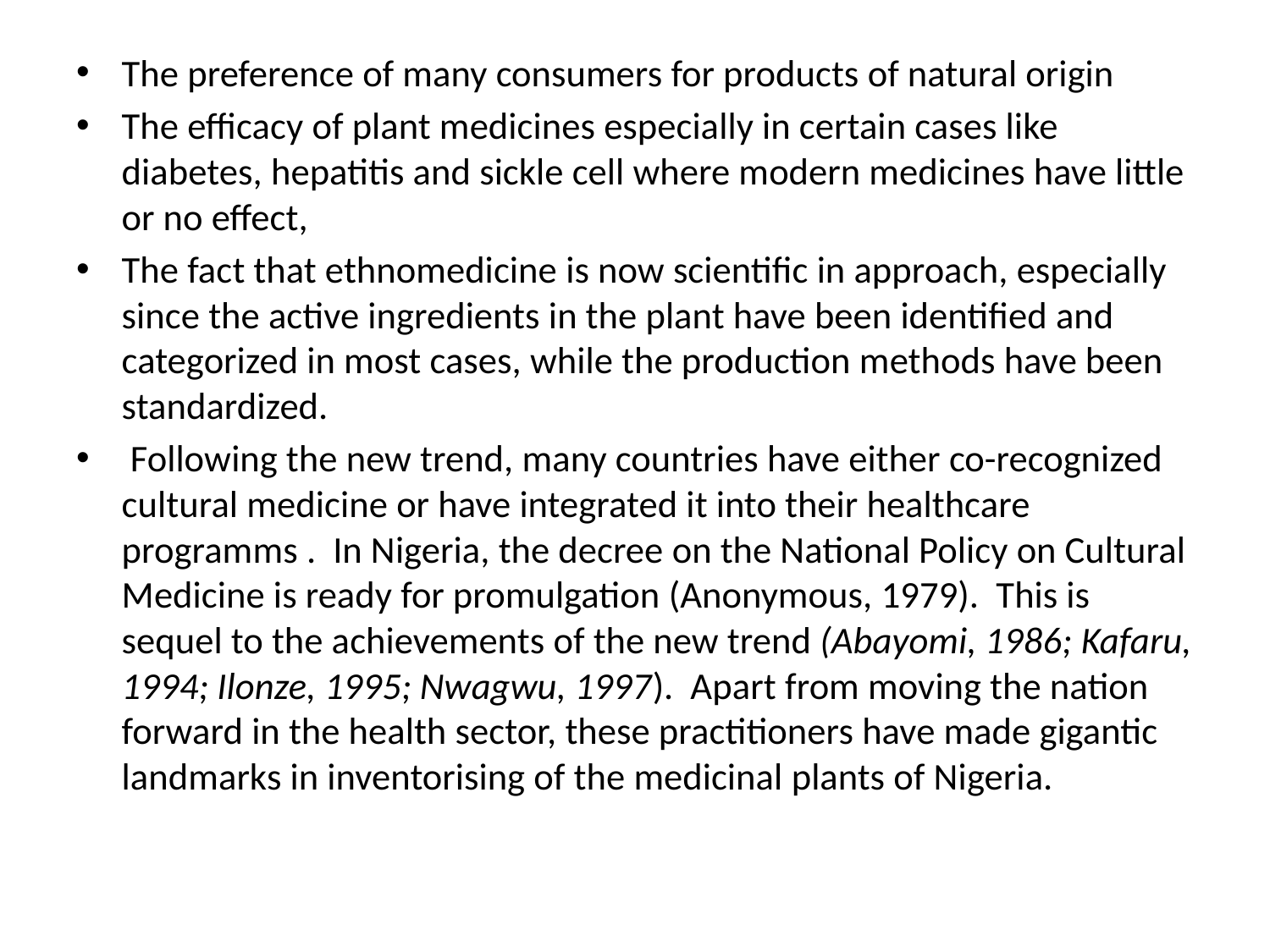

The preference of many consumers for products of natural origin
The efficacy of plant medicines especially in certain cases like diabetes, hepatitis and sickle cell where modern medicines have little or no effect,
The fact that ethnomedicine is now scientific in approach, especially since the active ingredients in the plant have been identified and categorized in most cases, while the production methods have been standardized.
 Following the new trend, many countries have either co-recognized cultural medicine or have integrated it into their healthcare programms .  In Nigeria, the decree on the National Policy on Cultural Medicine is ready for promulgation (Anonymous, 1979).  This is sequel to the achievements of the new trend (Abayomi, 1986; Kafaru, 1994; Ilonze, 1995; Nwagwu, 1997).  Apart from moving the nation forward in the health sector, these practitioners have made gigantic landmarks in inventorising of the medicinal plants of Nigeria.